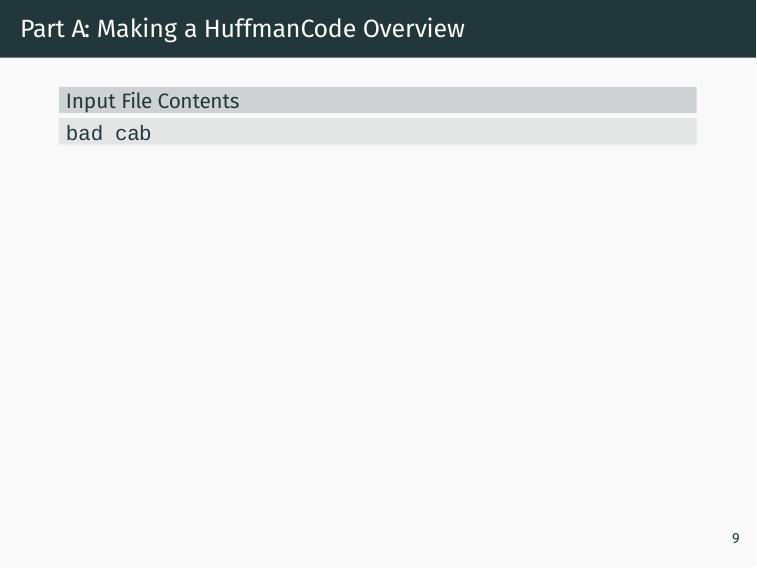

Part A: Making a HuffmanCode Overview
Input File Contents
bad cab
9